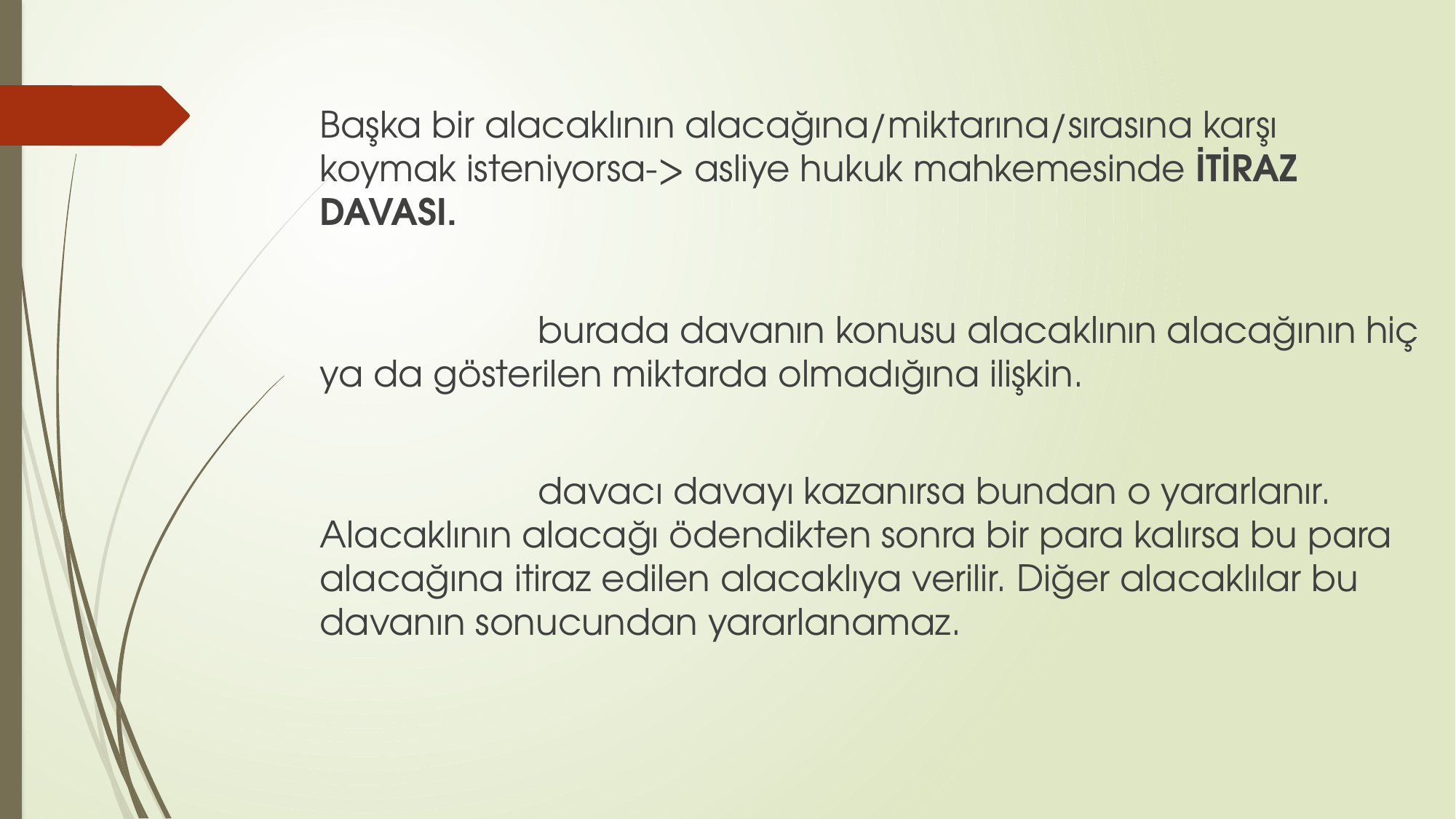

Başka bir alacaklının alacağına/miktarına/sırasına karşı koymak isteniyorsa-> asliye hukuk mahkemesinde İTİRAZ DAVASI.

		burada davanın konusu alacaklının alacağının hiç ya da gösterilen miktarda olmadığına ilişkin.

		davacı davayı kazanırsa bundan o yararlanır. Alacaklının alacağı ödendikten sonra bir para kalırsa bu para alacağına itiraz edilen alacaklıya verilir. Diğer alacaklılar bu davanın sonucundan yararlanamaz.